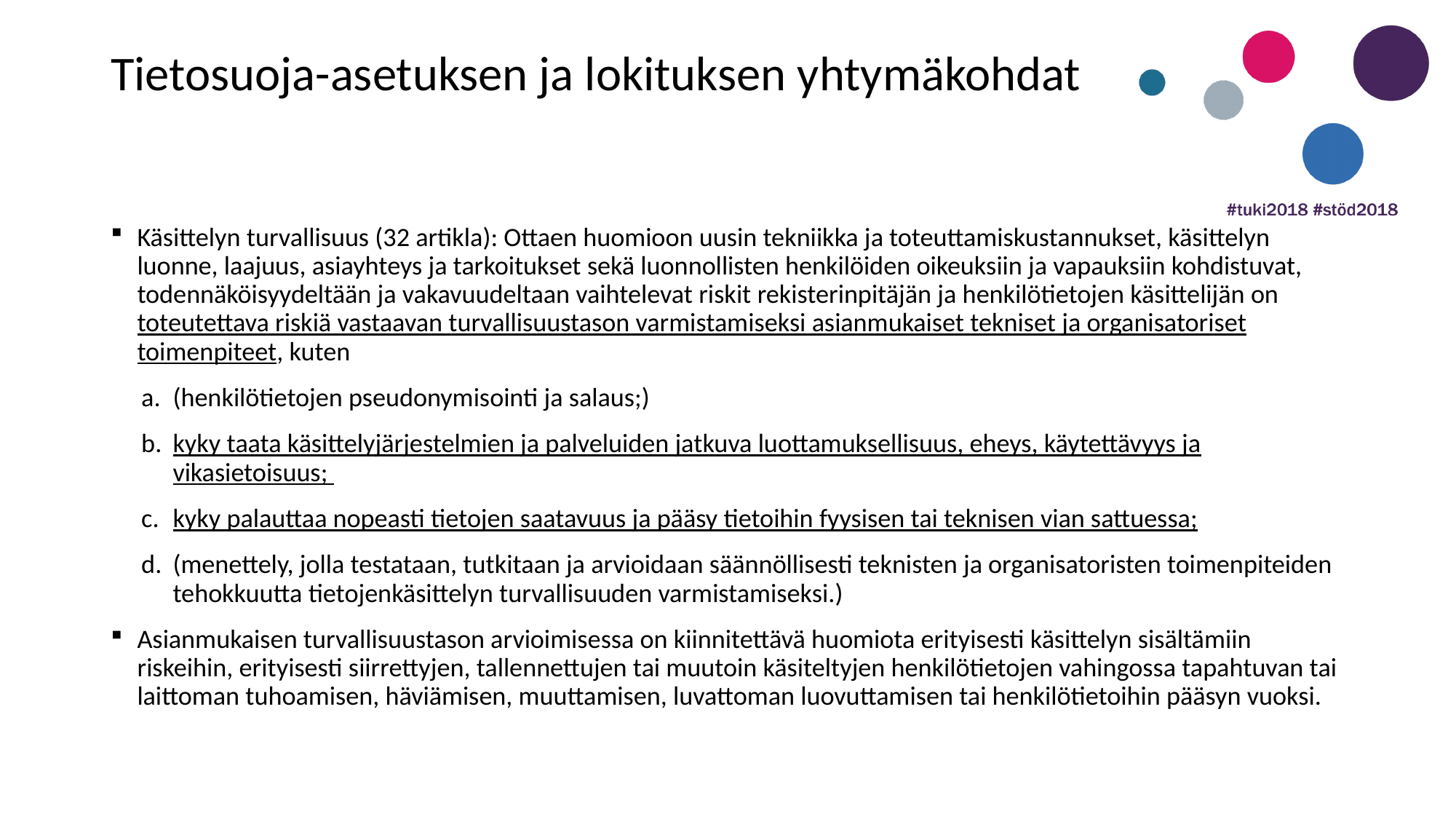

Tietosuoja-asetuksen ja lokituksen yhtymäkohdat
Käsittelyn turvallisuus (32 artikla): Ottaen huomioon uusin tekniikka ja toteuttamiskustannukset, käsittelyn luonne, laajuus, asiayhteys ja tarkoitukset sekä luonnollisten henkilöiden oikeuksiin ja vapauksiin kohdistuvat, todennäköisyydeltään ja vakavuudeltaan vaihtelevat riskit rekisterinpitäjän ja henkilötietojen käsittelijän on toteutettava riskiä vastaavan turvallisuustason varmistamiseksi asianmukaiset tekniset ja organisatoriset toimenpiteet, kuten
(henkilötietojen pseudonymisointi ja salaus;)
kyky taata käsittelyjärjestelmien ja palveluiden jatkuva luottamuksellisuus, eheys, käytettävyys ja vikasietoisuus;
kyky palauttaa nopeasti tietojen saatavuus ja pääsy tietoihin fyysisen tai teknisen vian sattuessa;
(menettely, jolla testataan, tutkitaan ja arvioidaan säännöllisesti teknisten ja organisatoristen toimenpiteiden tehokkuutta tietojenkäsittelyn turvallisuuden varmistamiseksi.)
Asianmukaisen turvallisuustason arvioimisessa on kiinnitettävä huomiota erityisesti käsittelyn sisältämiin riskeihin, erityisesti siirrettyjen, tallennettujen tai muutoin käsiteltyjen henkilötietojen vahingossa tapahtuvan tai laittoman tuhoamisen, häviämisen, muuttamisen, luvattoman luovuttamisen tai henkilötietoihin pääsyn vuoksi.